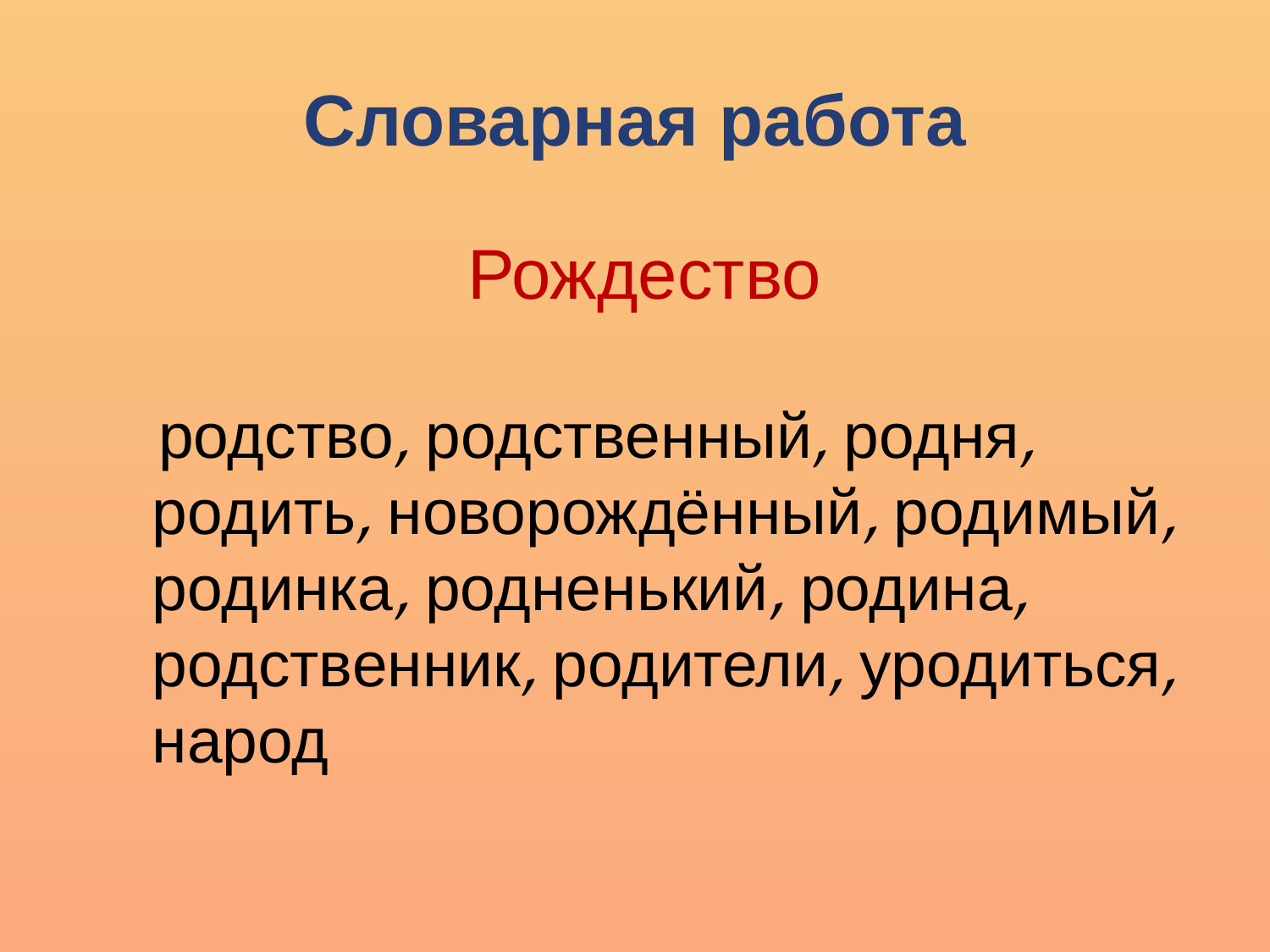

# Словарная работа
Рождество

    родство, родственный, родня, родить, новорождённый, родимый, родинка, родненький, родина,  родственник, родители, уродиться, народ